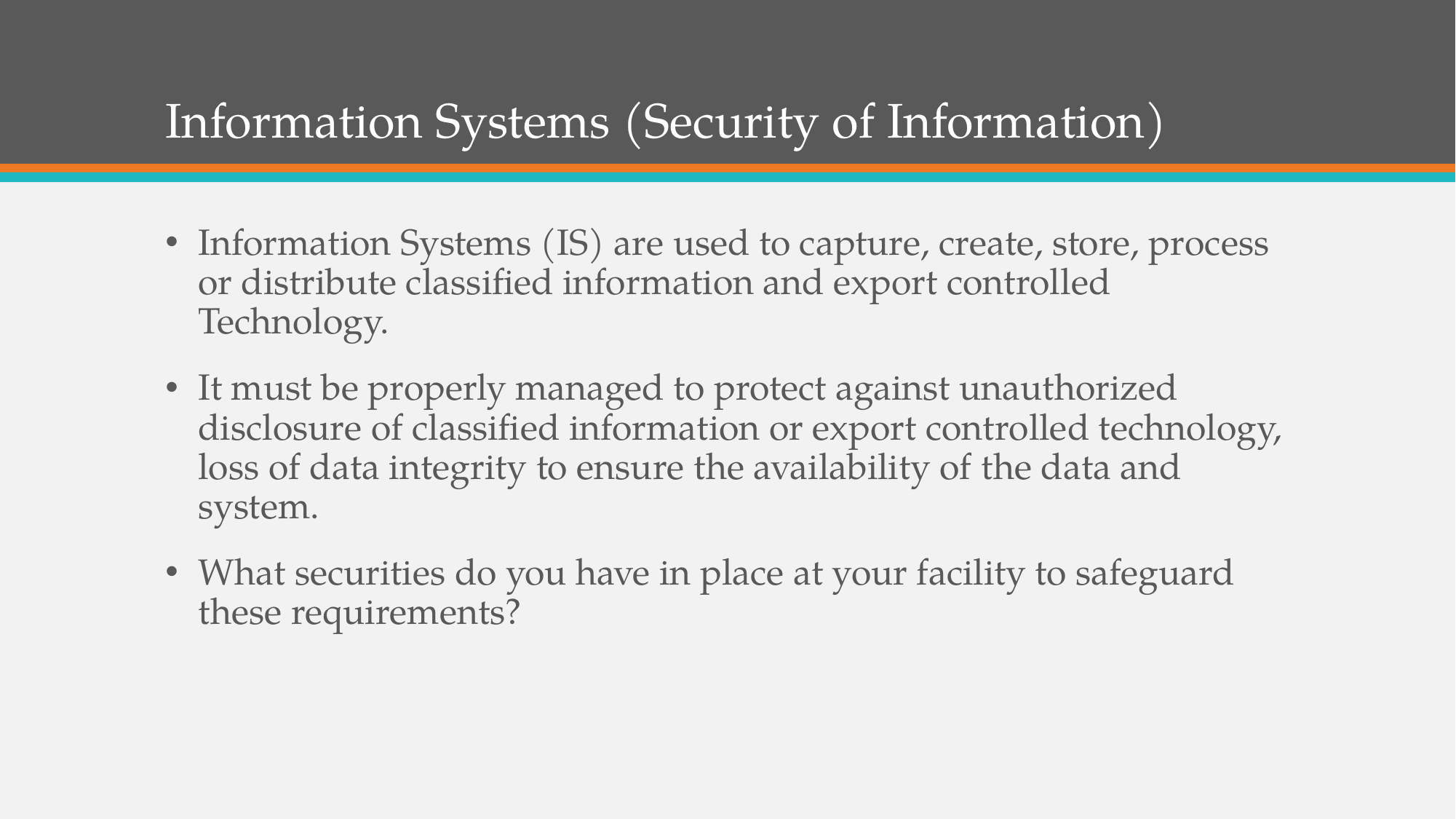

# Information Systems (Security of Information)
Information Systems (IS) are used to capture, create, store, process or distribute classified information and export controlled Technology.
It must be properly managed to protect against unauthorized disclosure of classified information or export controlled technology, loss of data integrity to ensure the availability of the data and system.
What securities do you have in place at your facility to safeguard these requirements?